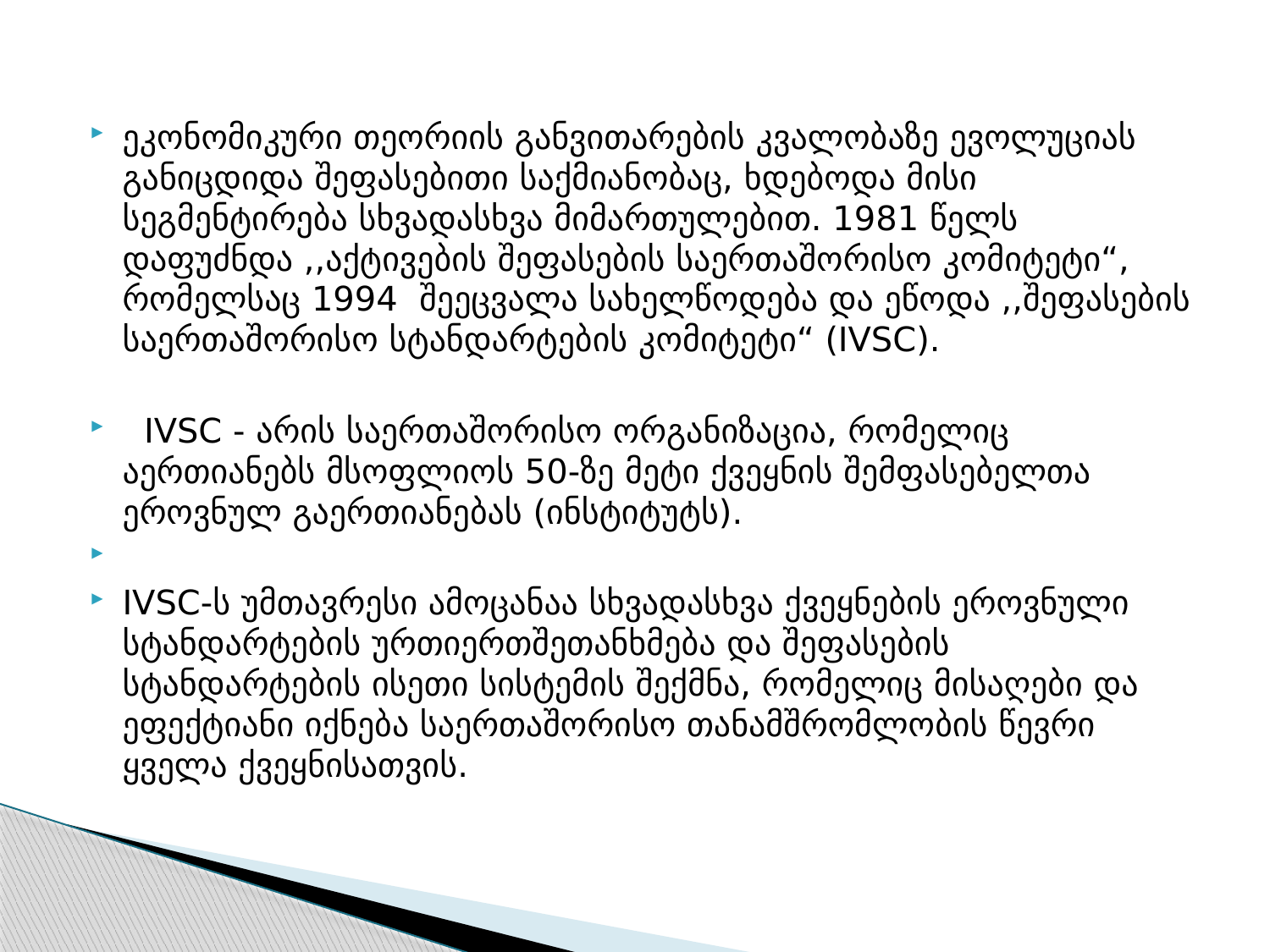

ეკონომიკური თეორიის განვითარების კვალობაზე ევოლუციას განიცდიდა შეფასებითი საქმიანობაც, ხდებოდა მისი სეგმენტირება სხვადასხვა მიმართულებით. 1981 წელს დაფუძნდა ,,აქტივების შეფასების საერთაშორისო კომიტეტი“, რომელსაც 1994  შეეცვალა სახელწოდება და ეწოდა ,,შეფასების საერთაშორისო სტანდარტების კომიტეტი“ (IVSC).

  IVSC - არის საერთაშორისო ორგანიზაცია, რომელიც აერთიანებს მსოფლიოს 50-ზე მეტი ქვეყნის შემფასებელთა ეროვნულ გაერთიანებას (ინსტიტუტს).

IVSC-ს უმთავრესი ამოცანაა სხვადასხვა ქვეყნების ეროვნული სტანდარტების ურთიერთშეთანხმება და შეფასების სტანდარტების ისეთი სისტემის შექმნა, რომელიც მისაღები და ეფექტიანი იქნება საერთაშორისო თანამშრომლობის წევრი ყველა ქვეყნისათვის.